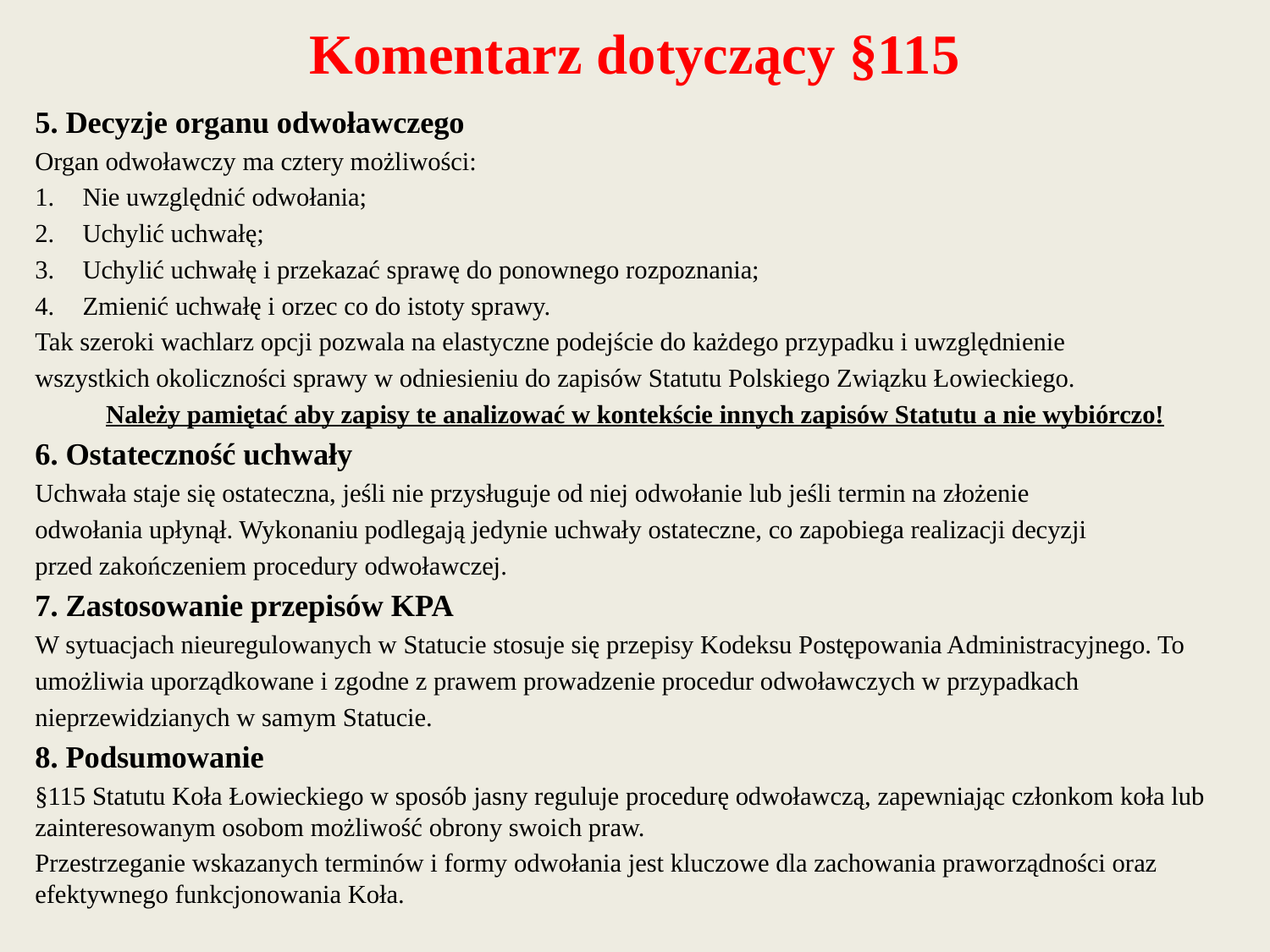

# Komentarz dotyczący §115
5. Decyzje organu odwoławczego
Organ odwoławczy ma cztery możliwości:
Nie uwzględnić odwołania;
Uchylić uchwałę;
Uchylić uchwałę i przekazać sprawę do ponownego rozpoznania;
Zmienić uchwałę i orzec co do istoty sprawy.
Tak szeroki wachlarz opcji pozwala na elastyczne podejście do każdego przypadku i uwzględnienie
wszystkich okoliczności sprawy w odniesieniu do zapisów Statutu Polskiego Związku Łowieckiego.
Należy pamiętać aby zapisy te analizować w kontekście innych zapisów Statutu a nie wybiórczo!
6. Ostateczność uchwały
Uchwała staje się ostateczna, jeśli nie przysługuje od niej odwołanie lub jeśli termin na złożenie
odwołania upłynął. Wykonaniu podlegają jedynie uchwały ostateczne, co zapobiega realizacji decyzji
przed zakończeniem procedury odwoławczej.
7. Zastosowanie przepisów KPA
W sytuacjach nieuregulowanych w Statucie stosuje się przepisy Kodeksu Postępowania Administracyjnego. To
umożliwia uporządkowane i zgodne z prawem prowadzenie procedur odwoławczych w przypadkach
nieprzewidzianych w samym Statucie.
8. Podsumowanie
§115 Statutu Koła Łowieckiego w sposób jasny reguluje procedurę odwoławczą, zapewniając członkom koła lub zainteresowanym osobom możliwość obrony swoich praw.
Przestrzeganie wskazanych terminów i formy odwołania jest kluczowe dla zachowania praworządności oraz efektywnego funkcjonowania Koła.